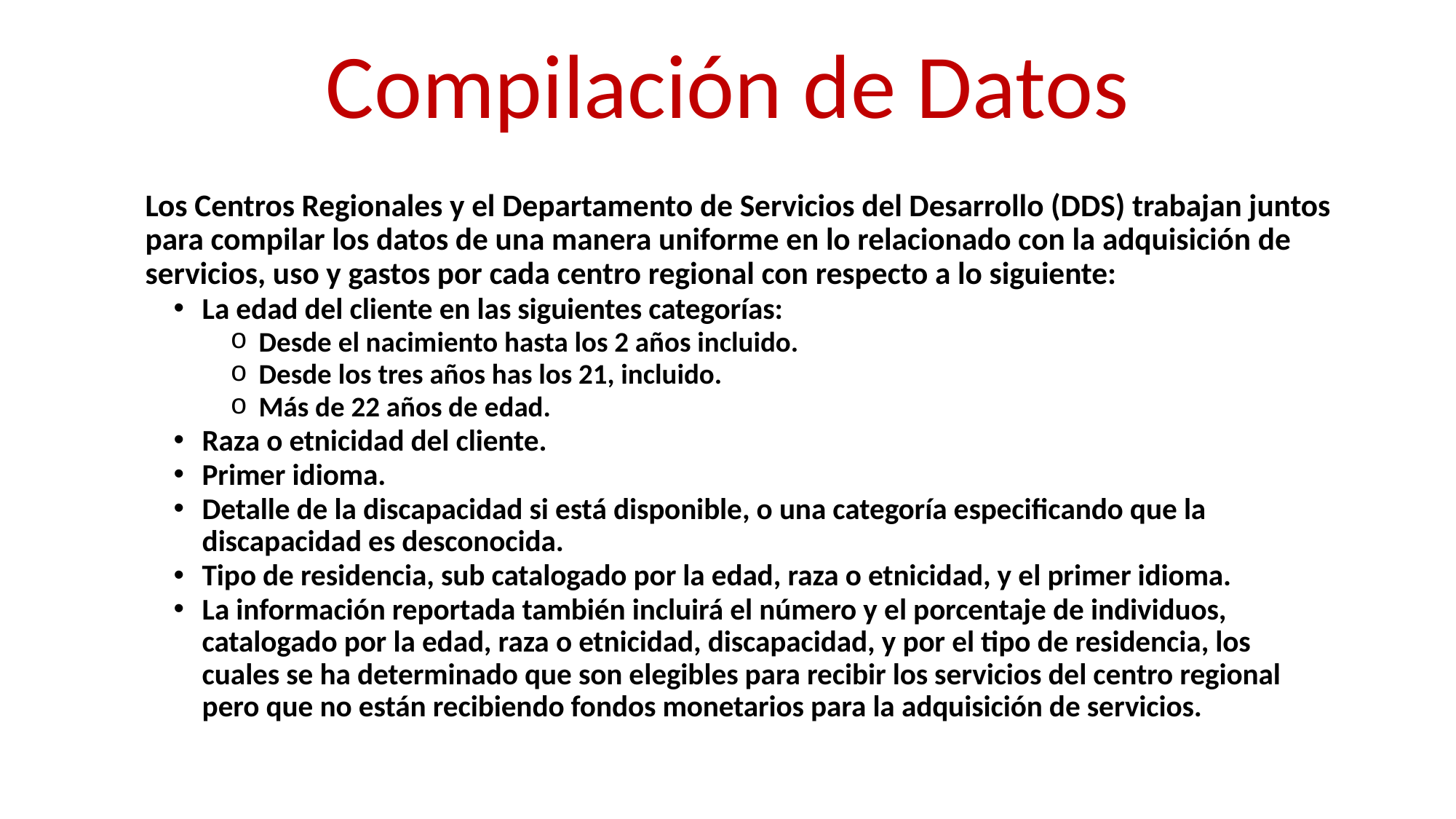

# Compilación de Datos

	Los Centros Regionales y el Departamento de Servicios del Desarrollo (DDS) trabajan juntos para compilar los datos de una manera uniforme en lo relacionado con la adquisición de servicios, uso y gastos por cada centro regional con respecto a lo siguiente:
La edad del cliente en las siguientes categorías:
Desde el nacimiento hasta los 2 años incluido.
Desde los tres años has los 21, incluido.
Más de 22 años de edad.
Raza o etnicidad del cliente.
Primer idioma.
Detalle de la discapacidad si está disponible, o una categoría especificando que la discapacidad es desconocida.
Tipo de residencia, sub catalogado por la edad, raza o etnicidad, y el primer idioma.
La información reportada también incluirá el número y el porcentaje de individuos, catalogado por la edad, raza o etnicidad, discapacidad, y por el tipo de residencia, los cuales se ha determinado que son elegibles para recibir los servicios del centro regional pero que no están recibiendo fondos monetarios para la adquisición de servicios.